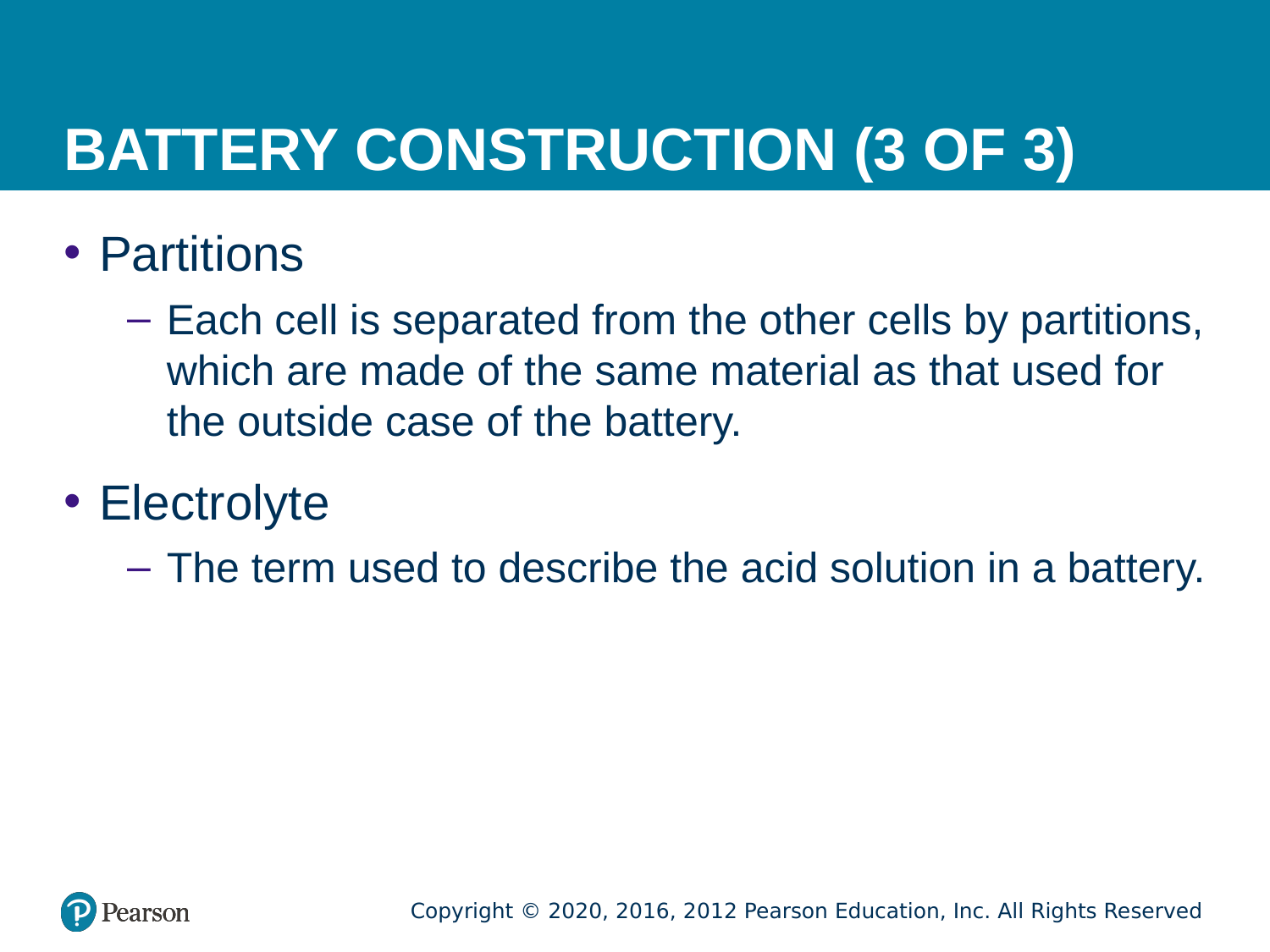

# BATTERY CONSTRUCTION (3 OF 3)
Partitions
Each cell is separated from the other cells by partitions, which are made of the same material as that used for the outside case of the battery.
Electrolyte
The term used to describe the acid solution in a battery.